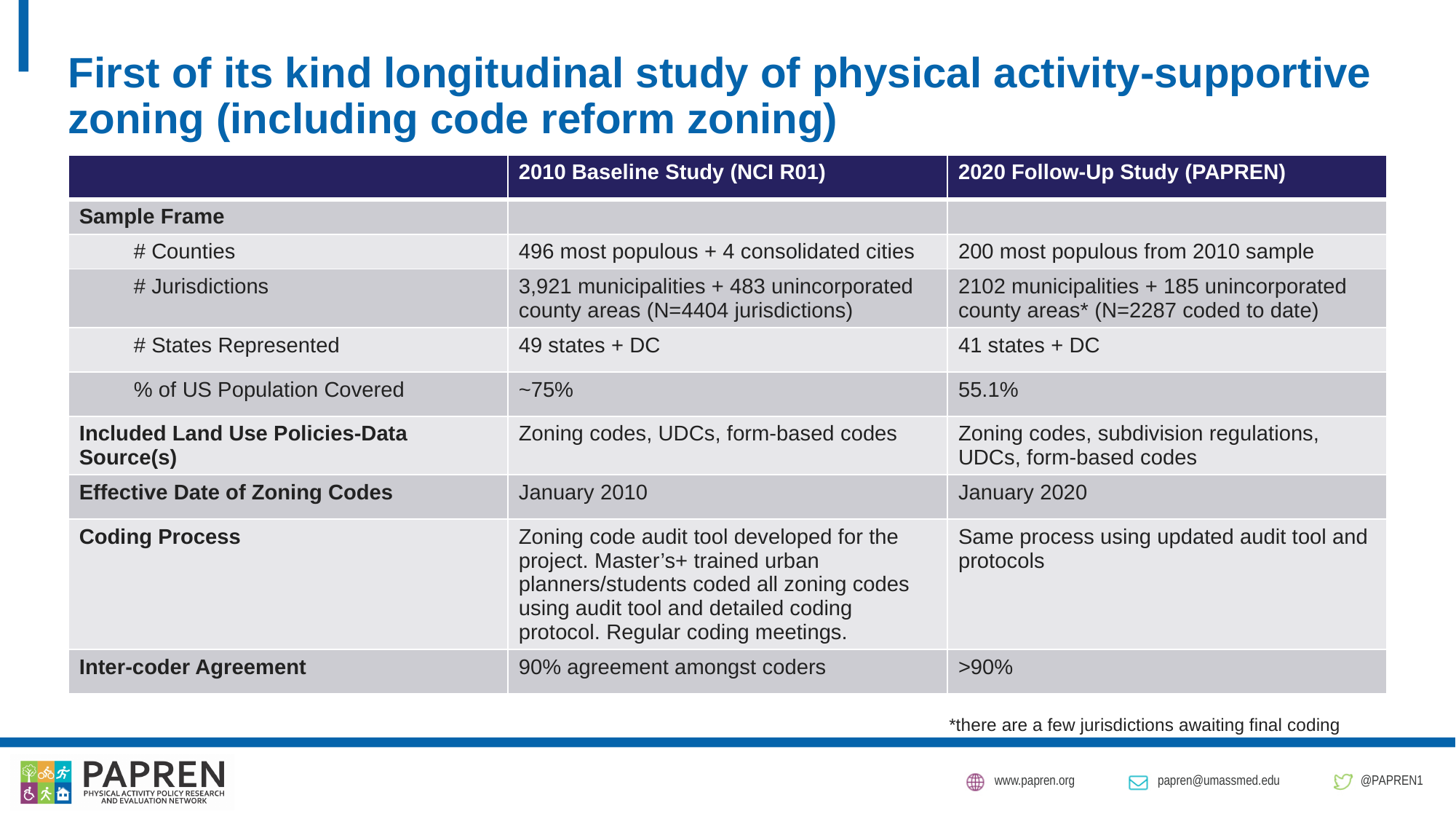

# First of its kind longitudinal study of physical activity-supportive zoning (including code reform zoning)
|  | 2010 Baseline Study (NCI R01) | 2020 Follow-Up Study (PAPREN) |
| --- | --- | --- |
| Sample Frame |  |  |
| # Counties | 496 most populous + 4 consolidated cities | 200 most populous from 2010 sample |
| # Jurisdictions | 3,921 municipalities + 483 unincorporated county areas (N=4404 jurisdictions) | 2102 municipalities + 185 unincorporated county areas\* (N=2287 coded to date) |
| # States Represented | 49 states + DC | 41 states + DC |
| % of US Population Covered | ~75% | 55.1% |
| Included Land Use Policies-Data Source(s) | Zoning codes, UDCs, form-based codes | Zoning codes, subdivision regulations, UDCs, form-based codes |
| Effective Date of Zoning Codes | January 2010 | January 2020 |
| Coding Process | Zoning code audit tool developed for the project. Master’s+ trained urban planners/students coded all zoning codes using audit tool and detailed coding protocol. Regular coding meetings. | Same process using updated audit tool and protocols |
| Inter-coder Agreement | 90% agreement amongst coders | >90% |
*there are a few jurisdictions awaiting final coding